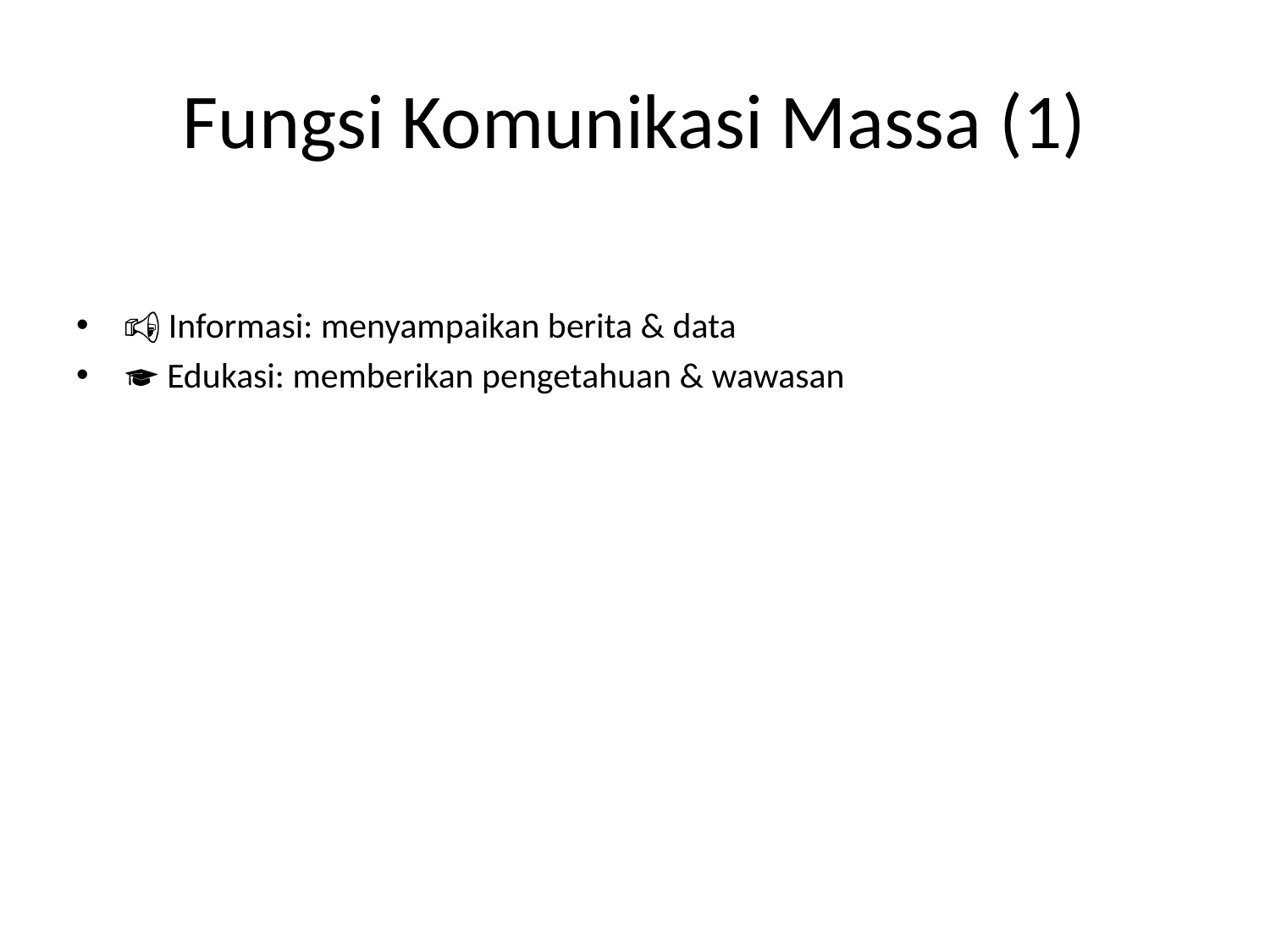

# Fungsi Komunikasi Massa (1)

📢 Informasi: menyampaikan berita & data
🎓 Edukasi: memberikan pengetahuan & wawasan